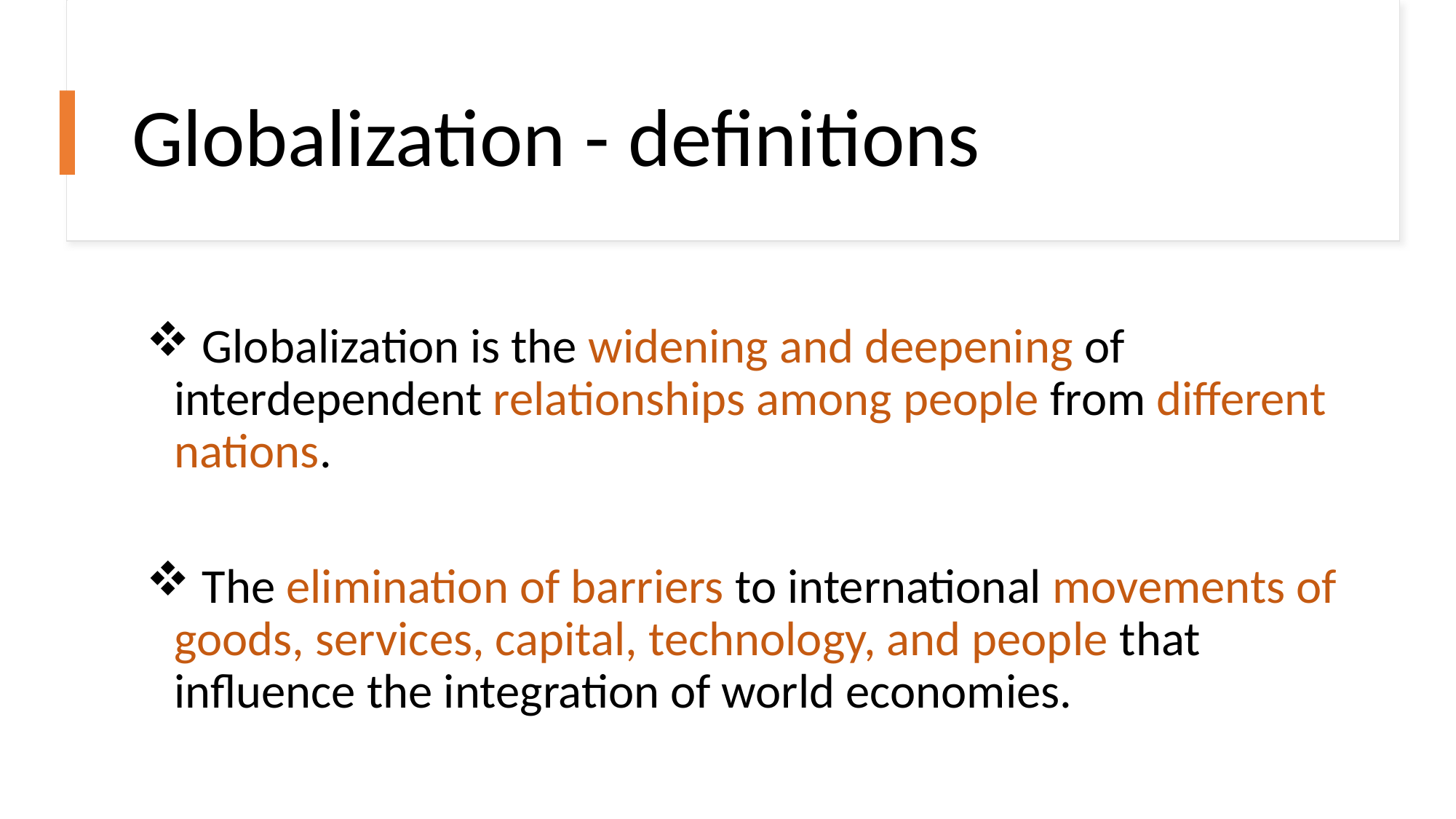

# Globalization - definitions

 Globalization is the widening and deepening of interdependent relationships among people from different nations.

 The elimination of barriers to international movements of goods, services, capital, technology, and people that influence the integration of world economies.